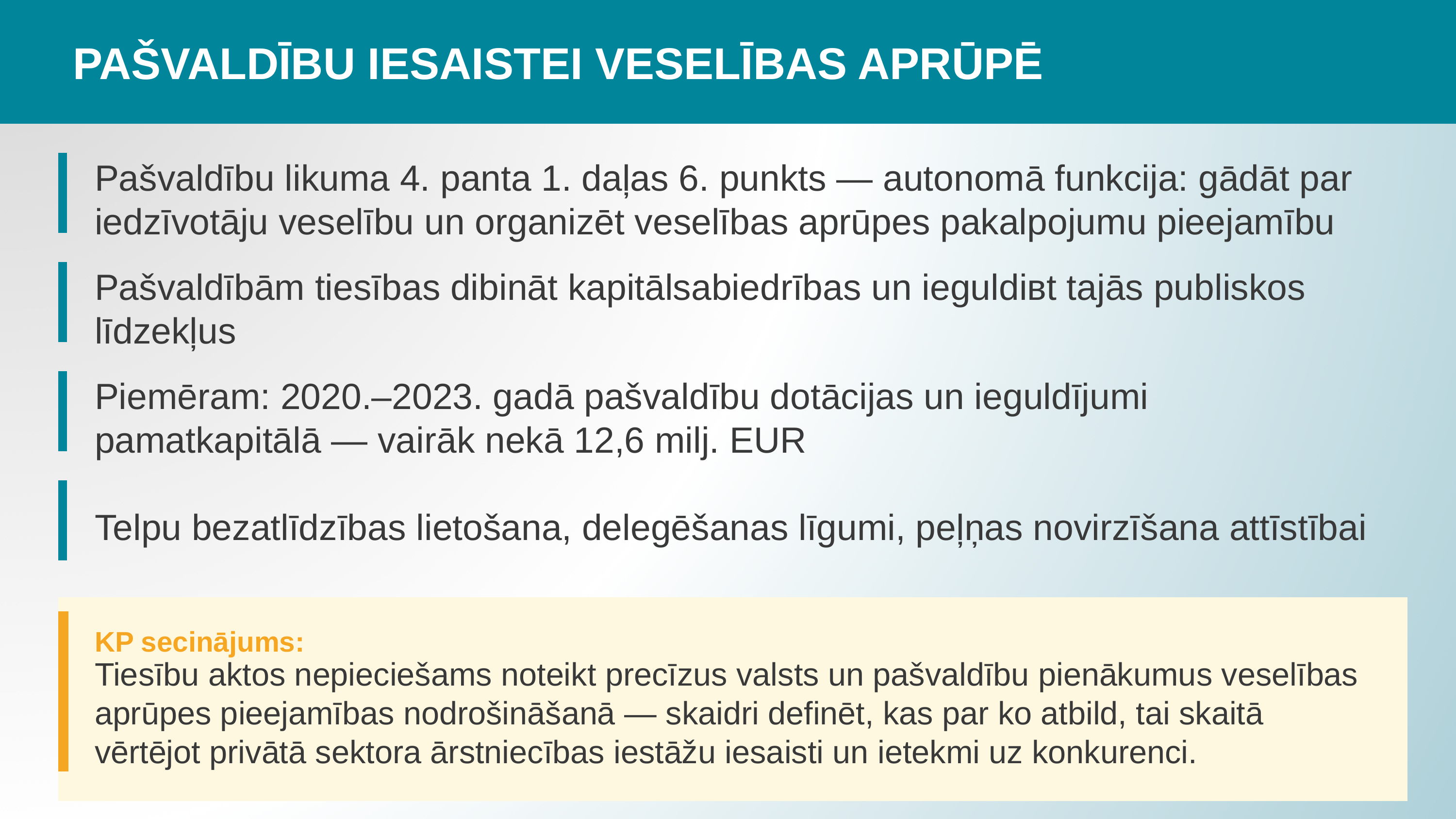

PAŠVALDĪBU IESAISTEI VESELĪBAS APRŪPĒ

Pašvaldību likuma 4. panta 1. daļas 6. punkts — autonomā funkcija: gādāt par iedzīvotāju veselību un organizēt veselības aprūpes pakalpojumu pieejamību

Pašvaldībām tiesības dibināt kapitālsabiedrības un ieguldiʙt tajās publiskos līdzekļus

Piemēram: 2020.–2023. gadā pašvaldību dotācijas un ieguldījumi pamatkapitālā — vairāk nekā 12,6 milj. EUR

Telpu bezatlīdzības lietošana, delegēšanas līgumi, peļņas novirzīšana attīstībai

KP secinājums:

Tiesību aktos nepieciešams noteikt precīzus valsts un pašvaldību pienākumus veselības aprūpes pieejamības nodrošināšanā — skaidri definēt, kas par ko atbild, tai skaitā vērtējot privātā sektora ārstniecības iestāžu iesaisti un ietekmi uz konkurenci.